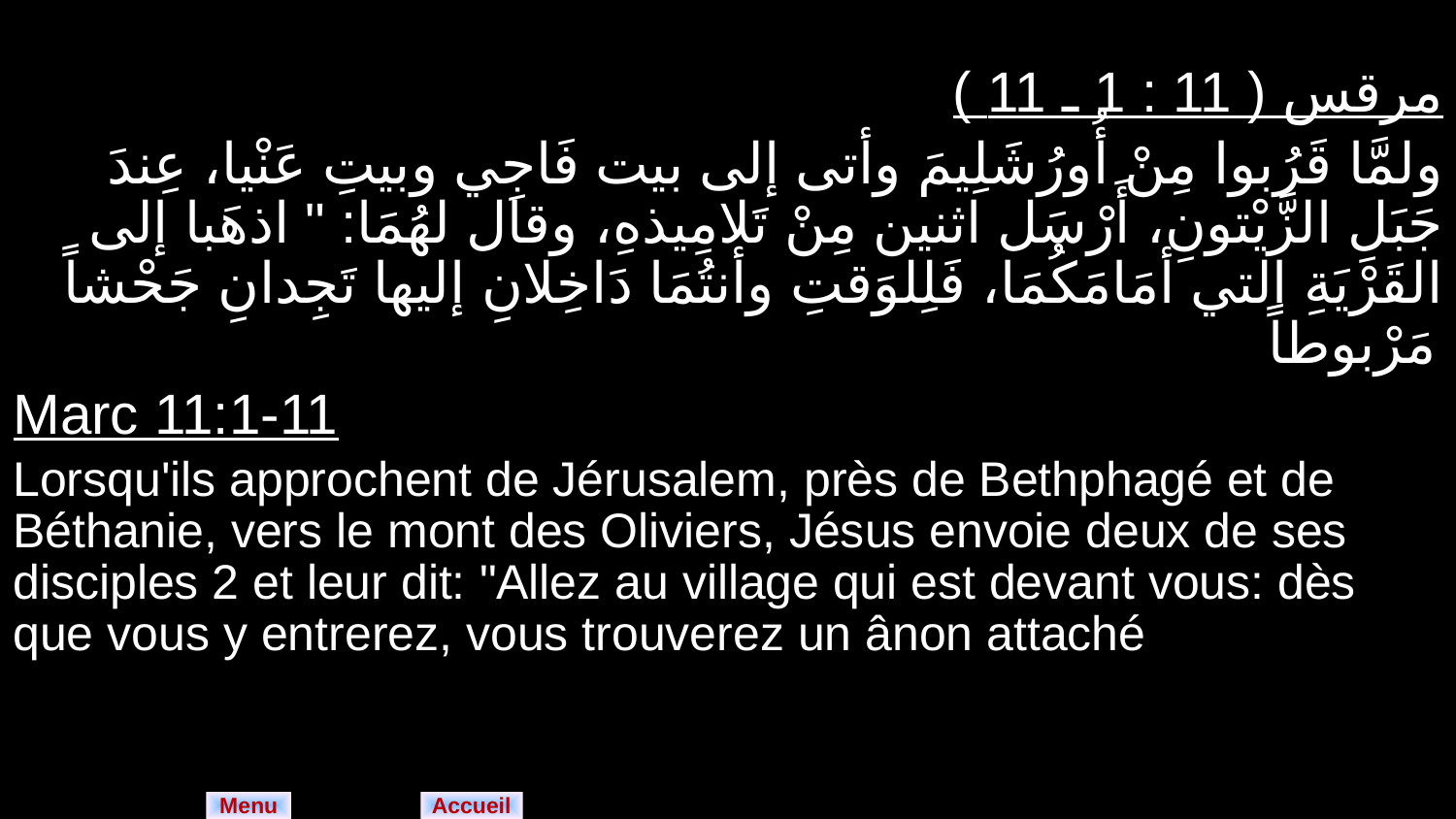

| مرقس ( 11 : 1 ـ 11 ) ولمَّا قَرُبوا مِنْ أُورُشَلِيمَ وأتى إلى بيت فَاجِي وبيتِ عَنْيا، عِندَ جَبَلِ الزَّيْتونِ، أَرْسَل اثنين مِنْ تَلامِيذهِ، وقال لهُمَا: " اذهَبا إلى القَرْيَةِ التي أمَامَكُمَا، فَلِلوَقتِ وأنتُمَا دَاخِلانِ إليها تَجِدانِ جَحْشاً مَرْبوطاً |
| --- |
| Marc 11:1-11 Lorsqu'ils approchent de Jérusalem, près de Bethphagé et de Béthanie, vers le mont des Oliviers, Jésus envoie deux de ses disciples 2 et leur dit: "Allez au village qui est devant vous: dès que vous y entrerez, vous trouverez un ânon attaché |
Menu